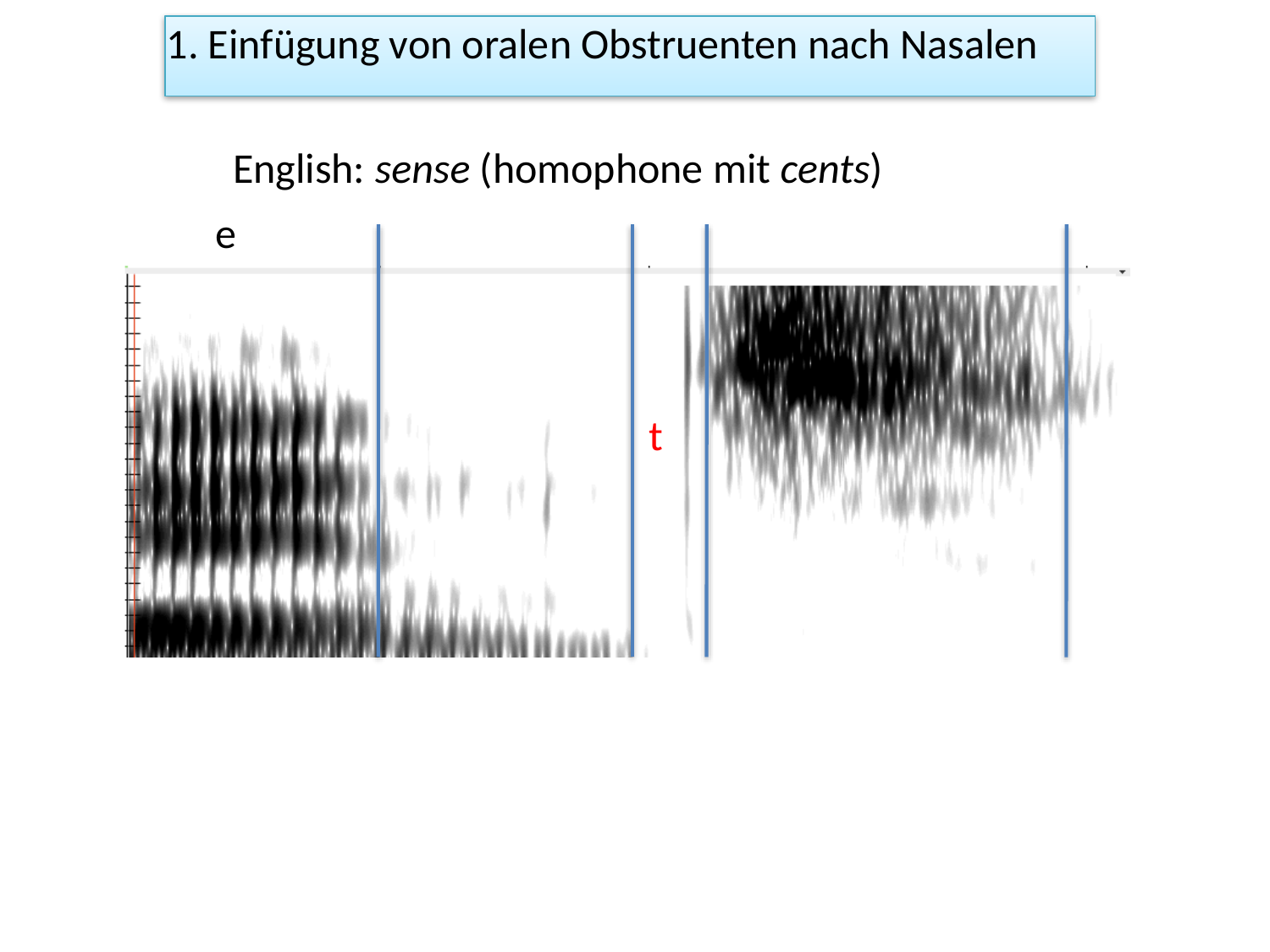

1. Einfügung von oralen Obstruenten nach Nasalen
English: sense (homophone mit cents)
e

t